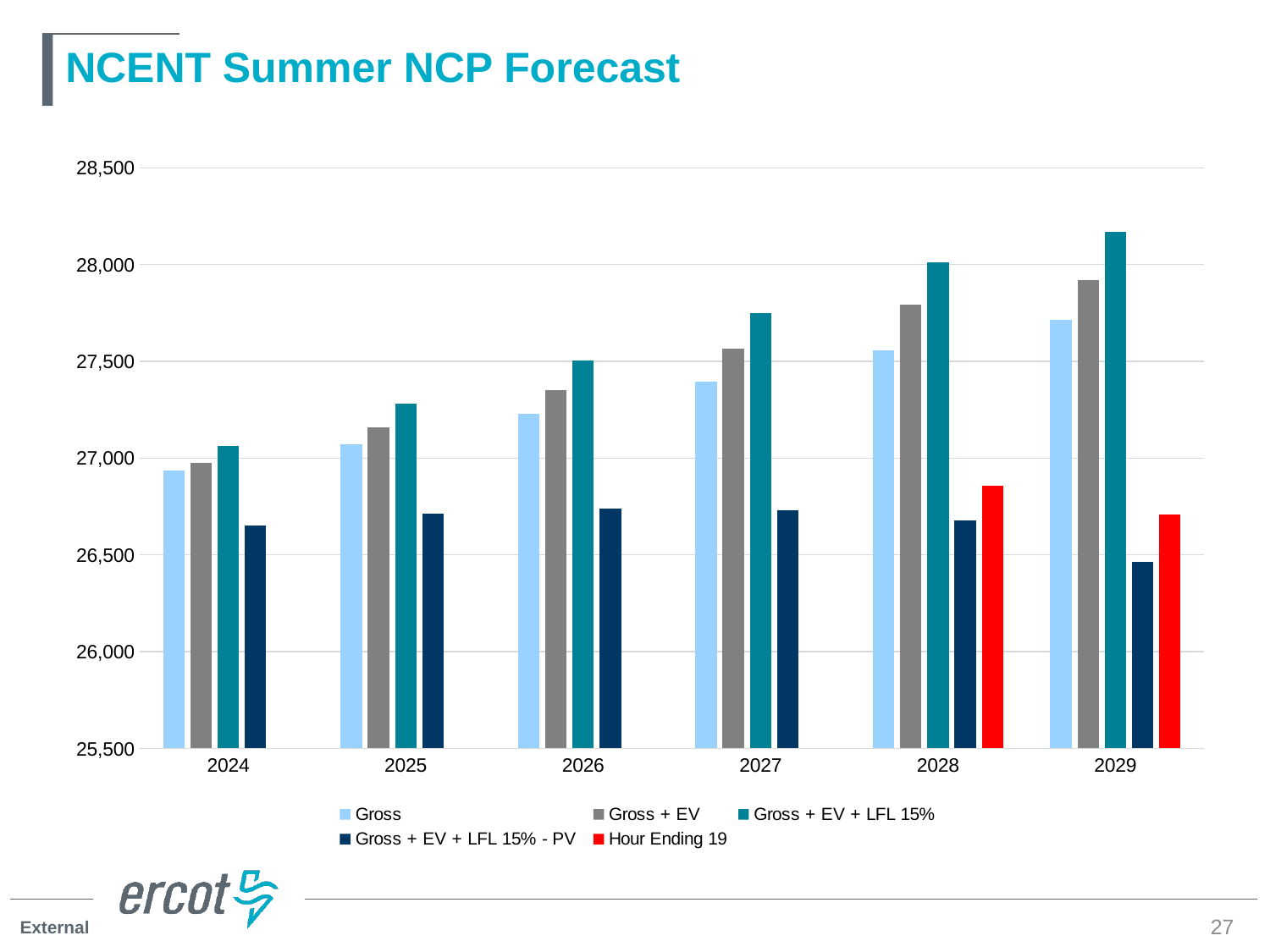

# NCENT Summer NCP Forecast

### Chart

| Category | Gross | Gross + EV | Gross + EV + LFL 15%  | Gross + EV + LFL 15% - PV  | Hour Ending 19 |
|---|---|---|---|---|---|
| 2024 | 26934.390617 | 26974.591530476002 | 27064.686785986003 | 26652.529048086002 | None |
| 2025 | 27073.357596 | 27159.695078347002 | 27281.441116447 | 26714.598333047 | None |
| 2026 | 27229.997947 | 27352.081834919998 | 27505.47865572 | 26737.91428392 | None |
| 2027 | 27393.616522 | 27564.5540825 | 27749.601685899997 | 26728.450524899996 | None |
| 2028 | 27556.447748 | 27793.411167399998 | 28010.1095535 | 26677.7930165 | 26856.633647 |
| 2029 | 27716.251481 | 27918.84797468 | 28167.19714348 | 26464.70457748 | 26708.474003 |
27